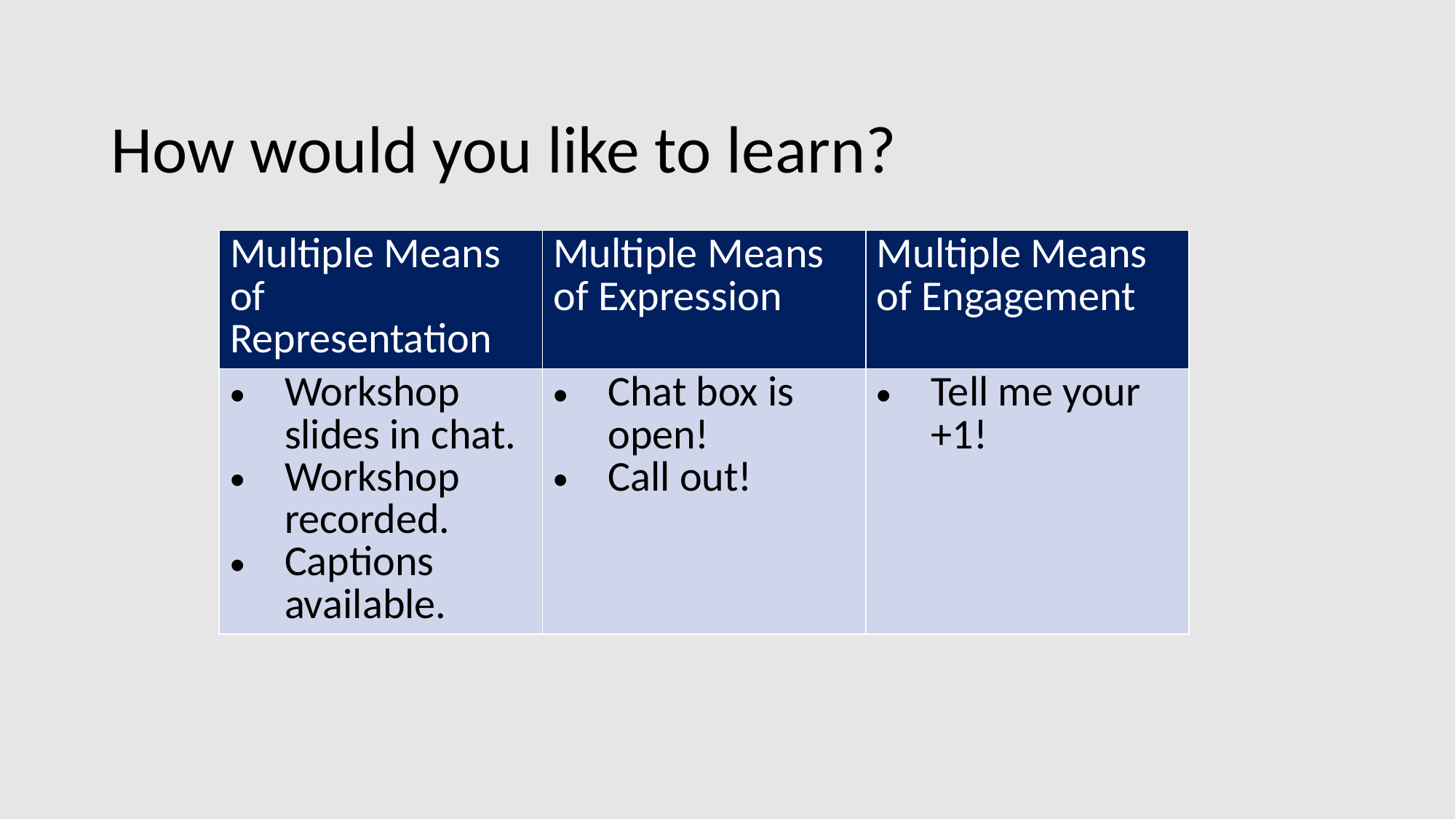

# How would you like to learn?
| Multiple Means of Representation | Multiple Means of Expression | Multiple Means of Engagement |
| --- | --- | --- |
| Workshop slides in chat. Workshop recorded. Captions available. | Chat box is open! Call out! | Tell me your +1! |